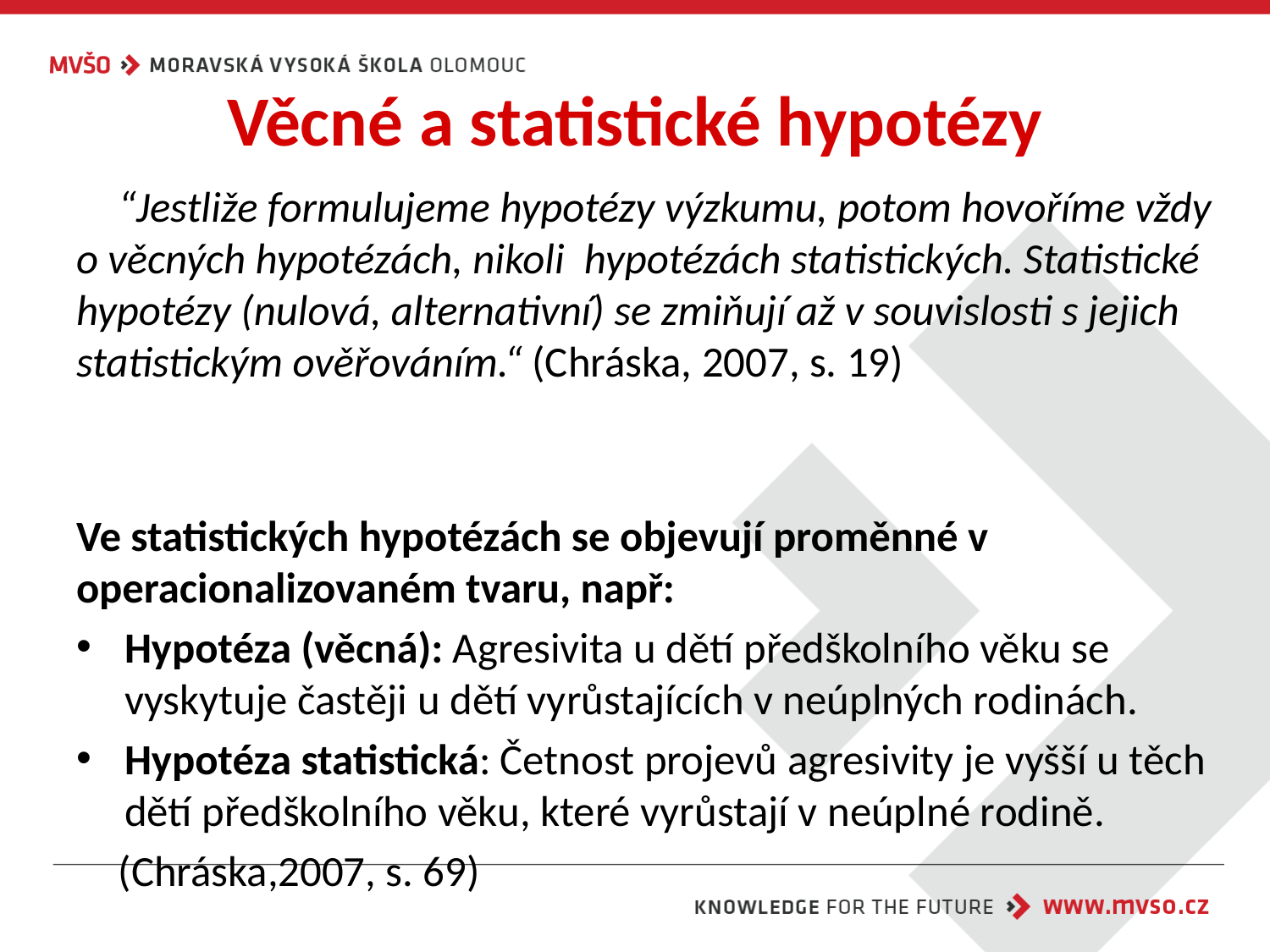

# Věcné a statistické hypotézy
	“Jestliže formulujeme hypotézy výzkumu, potom hovoříme vždy o věcných hypotézách, nikoli  hypotézách statistických. Statistické hypotézy (nulová, alternativní) se zmiňují až v souvislosti s jejich statistickým ověřováním.“ (Chráska, 2007, s. 19)

Ve statistických hypotézách se objevují proměnné v operacionalizovaném tvaru, např:
Hypotéza (věcná): Agresivita u dětí předškolního věku se vyskytuje častěji u dětí vyrůstajících v neúplných rodinách.
Hypotéza statistická: Četnost projevů agresivity je vyšší u těch dětí předškolního věku, které vyrůstají v neúplné rodině.
												(Chráska,2007, s. 69)